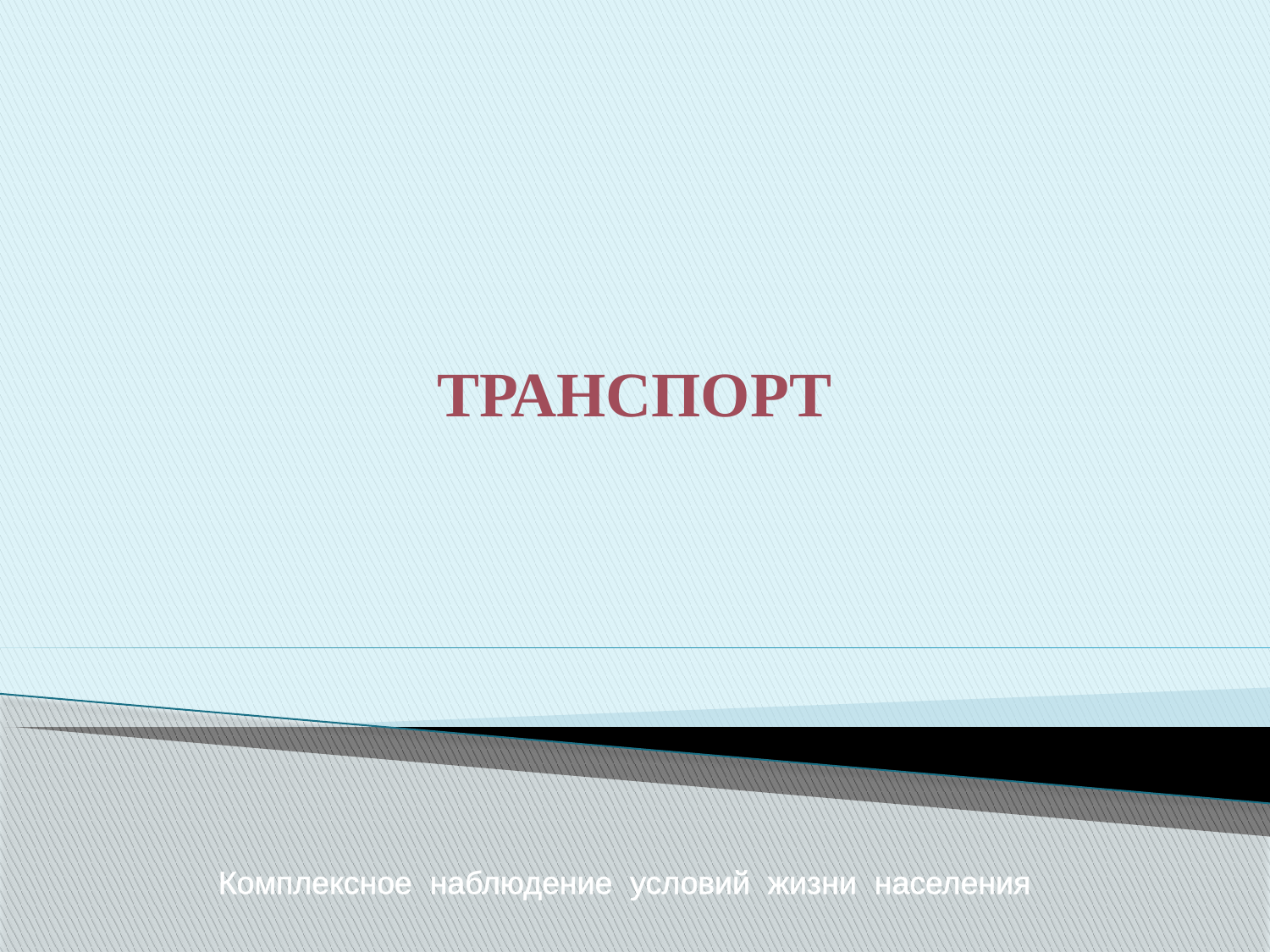

# ТРАНСПОРТ

Комплексное  наблюдение  условий  жизни  населения